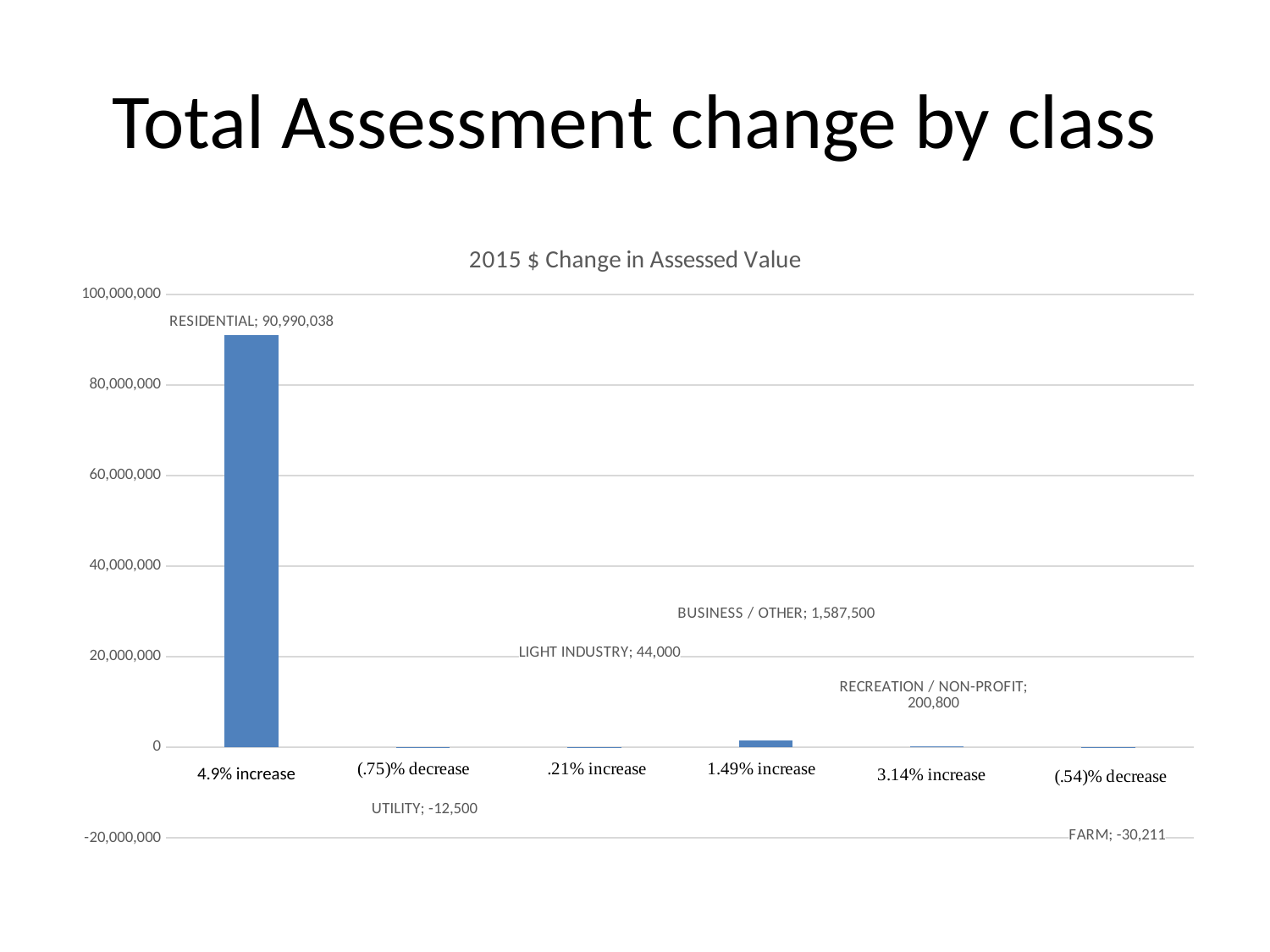

# Total Assessment change by class

### Chart: 2015 $ Change in Assessed Value

| Category |  |
|---|---|
| RESIDENTIAL | 90990038.0 |
| UTILITY | -12500.0 |
| LIGHT INDUSTRY | 44000.0 |
| BUSINESS / OTHER | 1587500.0 |
| RECREATION / NON-PROFIT | 200800.0 |
| FARM | -30211.0 |
4.9% increase